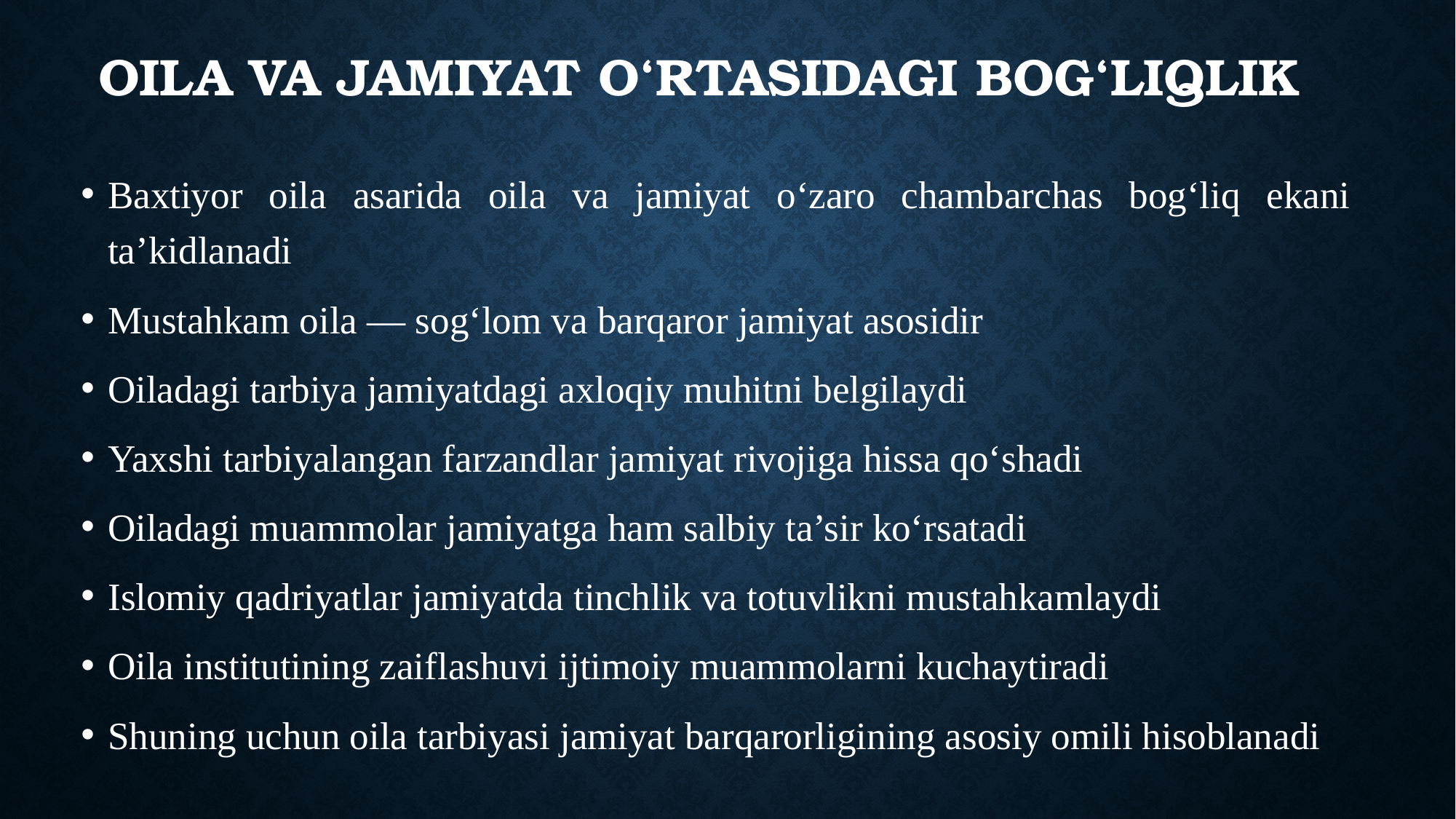

# Oila va jamiyat o‘rtasidagi bog‘liqlik
Baxtiyor oila asarida oila va jamiyat o‘zaro chambarchas bog‘liq ekani ta’kidlanadi
Mustahkam oila — sog‘lom va barqaror jamiyat asosidir
Oiladagi tarbiya jamiyatdagi axloqiy muhitni belgilaydi
Yaxshi tarbiyalangan farzandlar jamiyat rivojiga hissa qo‘shadi
Oiladagi muammolar jamiyatga ham salbiy ta’sir ko‘rsatadi
Islomiy qadriyatlar jamiyatda tinchlik va totuvlikni mustahkamlaydi
Oila institutining zaiflashuvi ijtimoiy muammolarni kuchaytiradi
Shuning uchun oila tarbiyasi jamiyat barqarorligining asosiy omili hisoblanadi